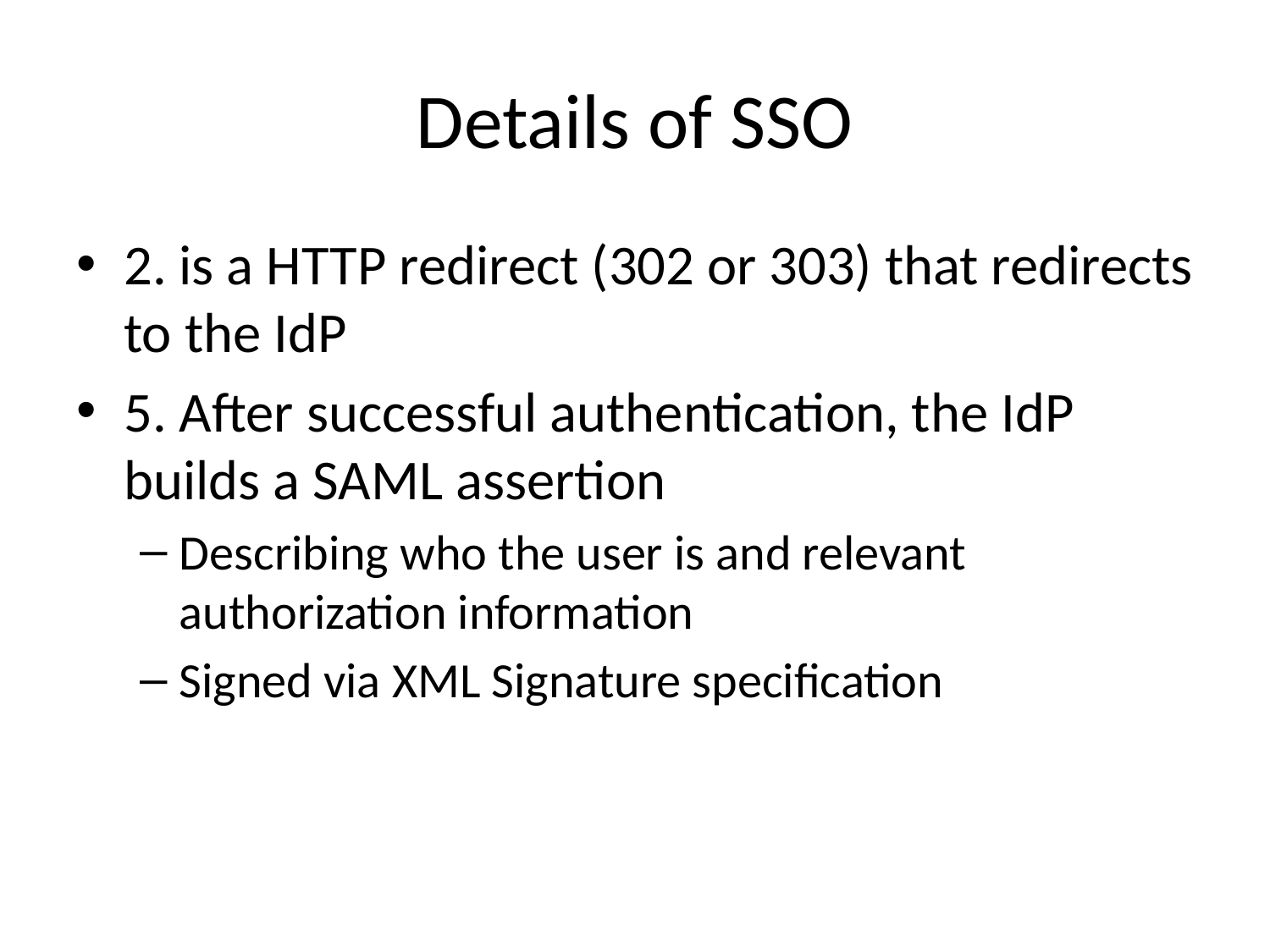

# Details of SSO
2. is a HTTP redirect (302 or 303) that redirects to the IdP
5. After successful authentication, the IdP builds a SAML assertion
Describing who the user is and relevant authorization information
Signed via XML Signature specification